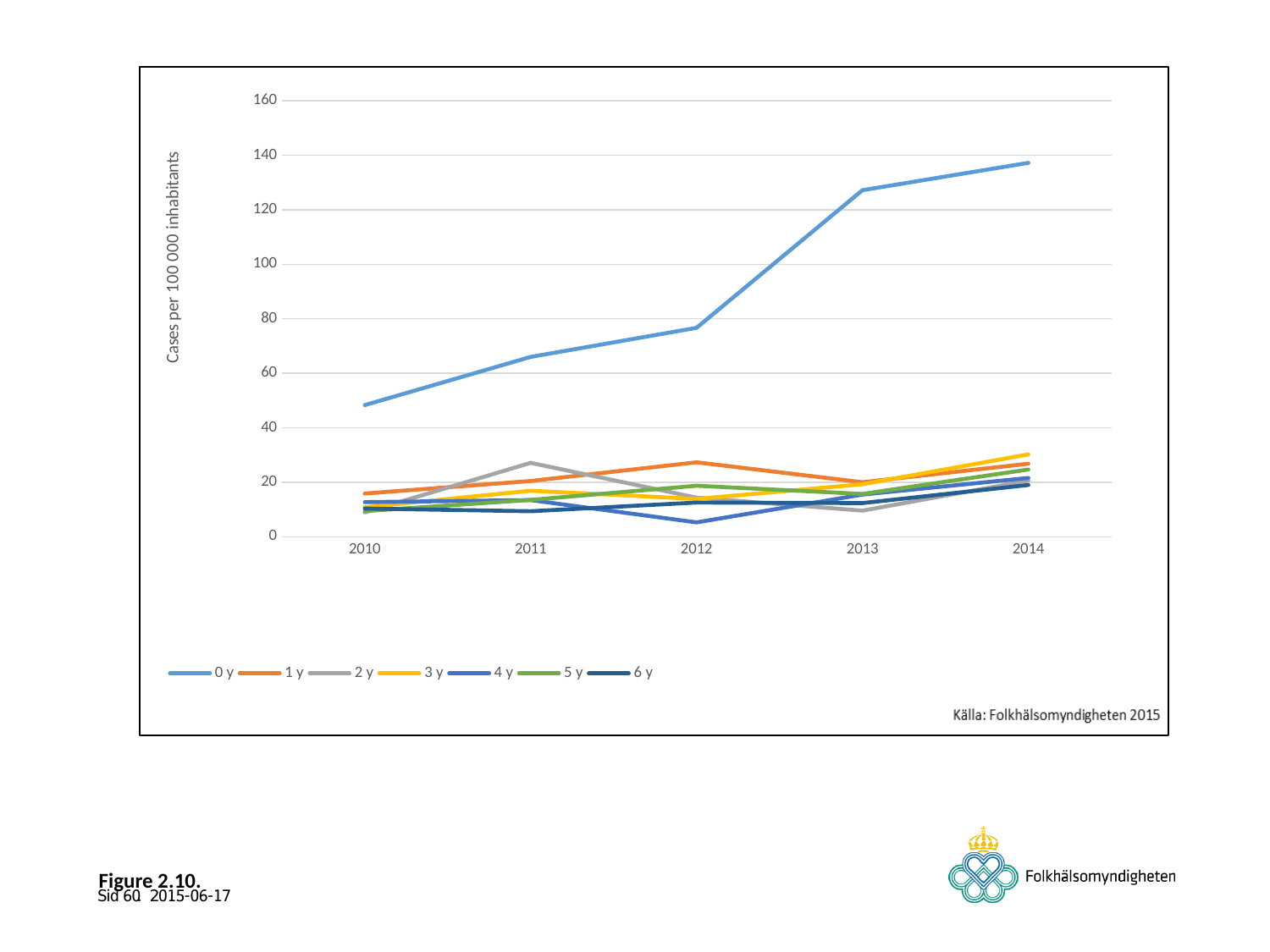

### Chart

| Category | 0 y | 1 y | 2 y | 3 y | 4 y | 5 y | 6 y |
|---|---|---|---|---|---|---|---|
| 2010 | 48.31334656198775 | 15.869797131093343 | 8.951189165480633 | 10.844614745061183 | 12.717561135133172 | 9.42240648261566 | 10.366991499066971 |
| 2011 | 66.0042456785058 | 20.470479862165433 | 27.125169532309577 | 16.897299989328022 | 13.479026634556629 | 13.558709210883125 | 9.377784029633798 |
| 2012 | 76.66076290676465 | 27.32433099460565 | 14.379483015293003 | 13.891903624918601 | 5.298247163230165 | 18.738121369488987 | 12.56822752082735 |
| 2013 | 127.1840572591397 | 20.013400276707014 | 9.60195530726257 | 19.28171422822843 | 15.48467017652524 | 15.720112136799909 | 12.357011721508263 |
| 2014 | 137.2109078356921 | 26.823105942615857 | 20.620505374219213 | 30.218262190910345 | 21.57819606280915 | 24.702084344841097 | 18.995812286836767 |
# Figure 2.10.
60
2015-06-17